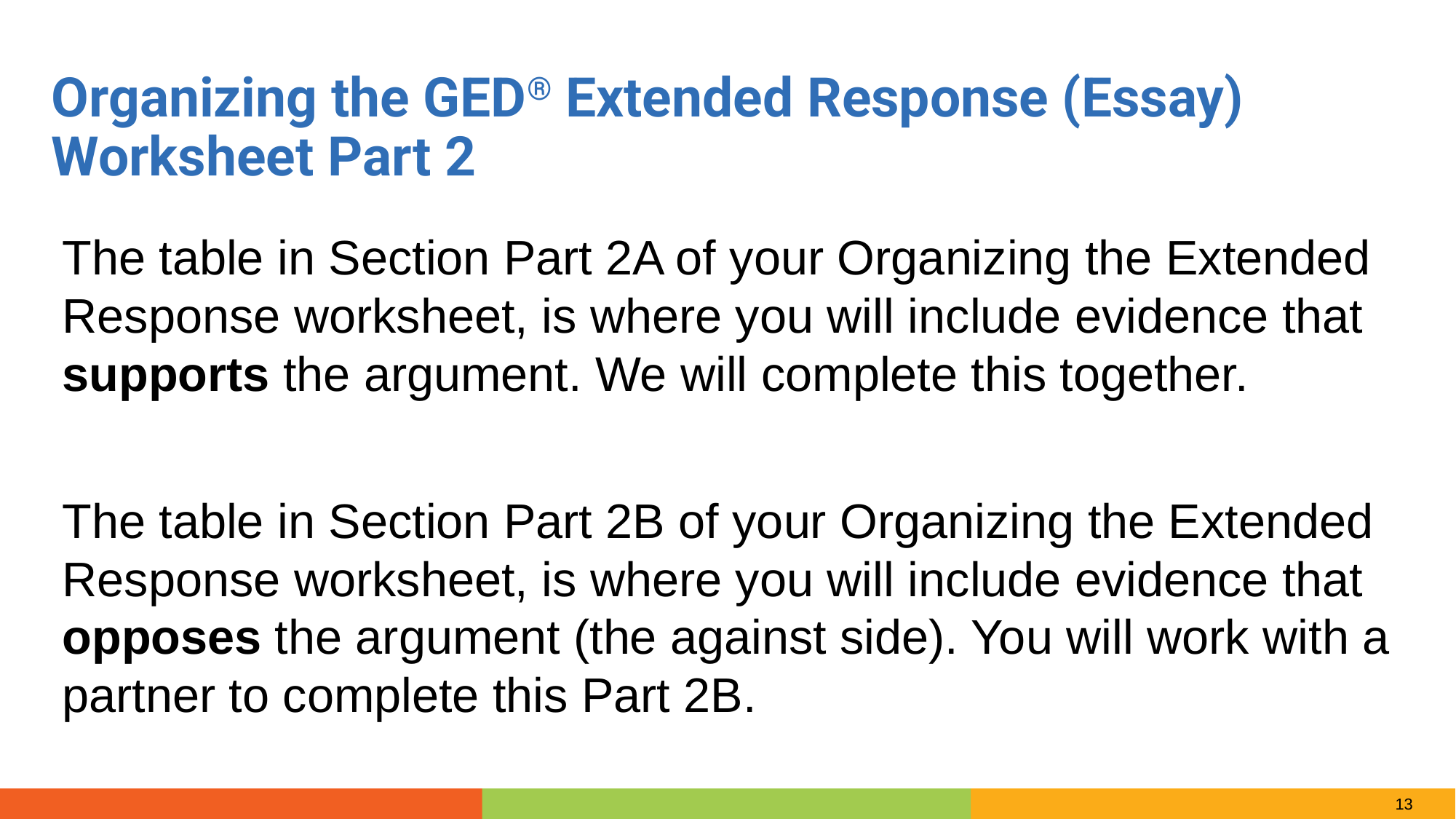

Organizing the GED® Extended Response (Essay) Worksheet Part 2
The table in Section Part 2A of your Organizing the Extended Response worksheet, is where you will include evidence that supports the argument. We will complete this together.

The table in Section Part 2B of your Organizing the Extended Response worksheet, is where you will include evidence that opposes the argument (the against side). You will work with a partner to complete this Part 2B.